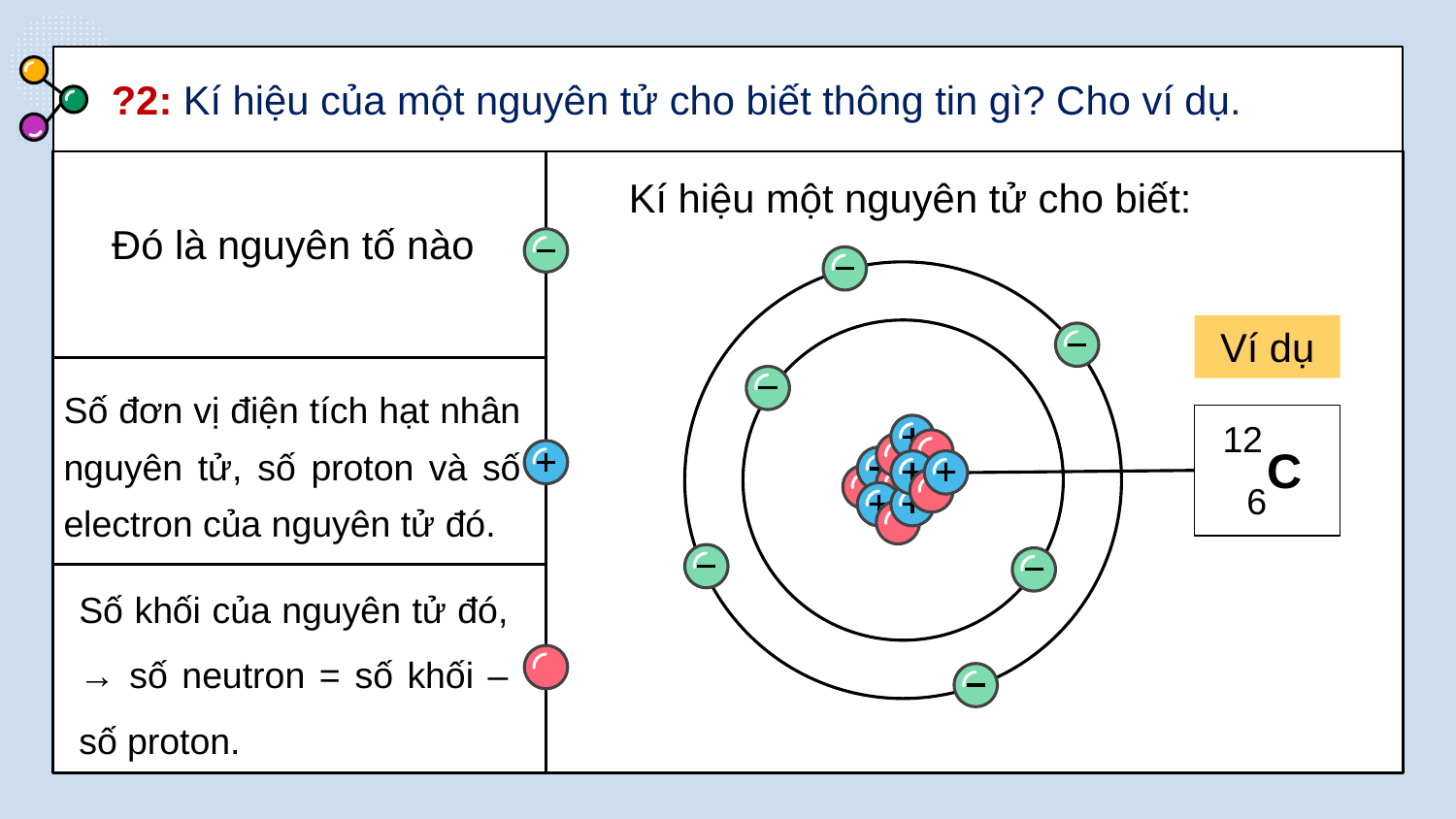

?2: Kí hiệu của một nguyên tử cho biết thông tin gì? Cho ví dụ.

Kí hiệu một nguyên tử cho biết:
Đó là nguyên tố nào

Ví dụ

Số đơn vị điện tích hạt nhân nguyên tử, số proton và số electron của nguyên tử đó.
.
12

C

6

Số khối của nguyên tử đó, → số neutron = số khối – số proton.